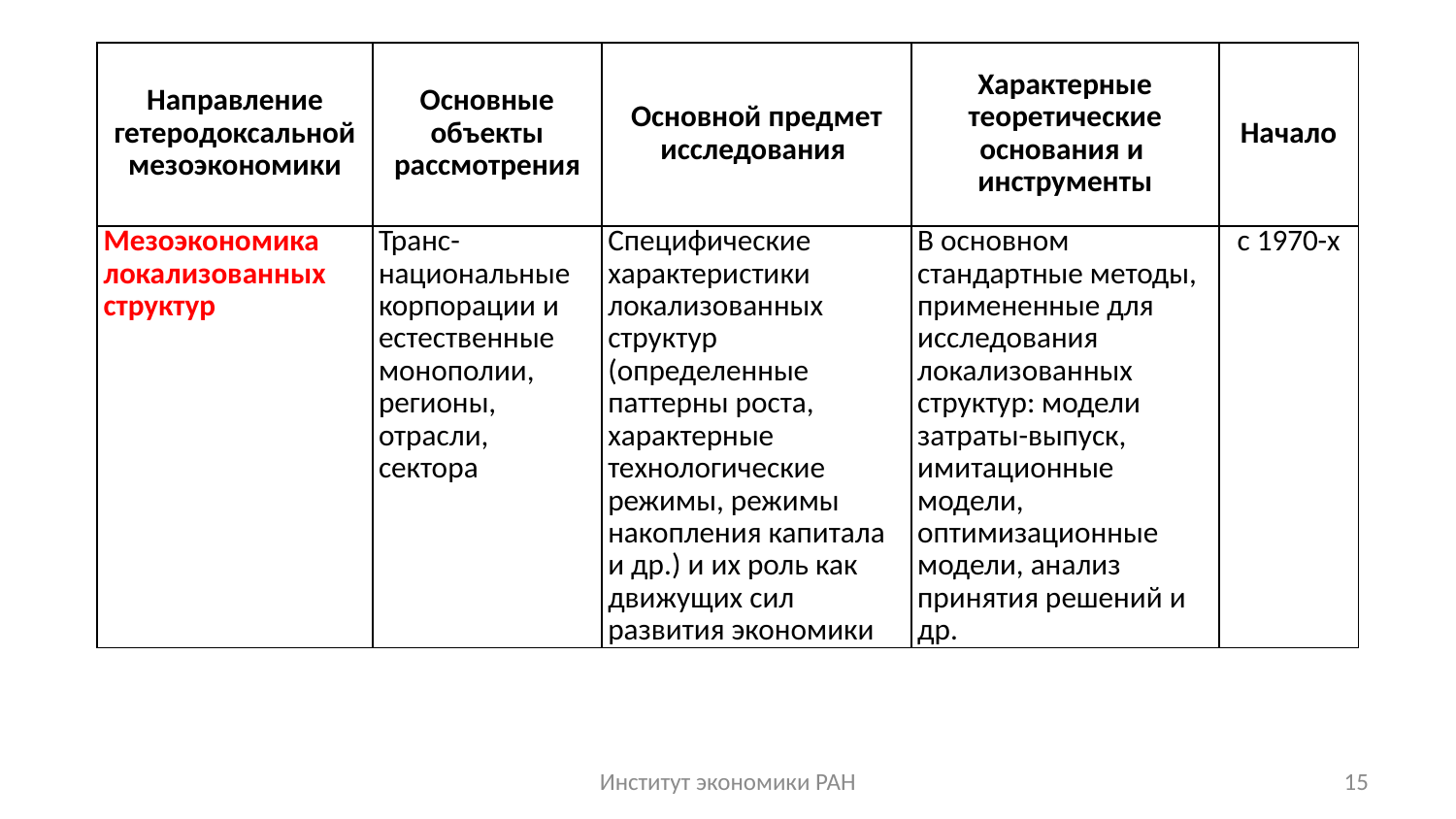

| Направление гетеродоксальной мезоэкономики | Основные объекты рассмотрения | Основной предмет исследования | Характерные теоретические основания и инструменты | Начало |
| --- | --- | --- | --- | --- |
| Мезоэкономика локализованных структур | Транс-национальные корпорации и естественные монополии, регионы, отрасли, сектора | Специфические характеристики локализованных структур (определенные паттерны роста, характерные технологические режимы, режимы накопления капитала и др.) и их роль как движущих сил развития экономики | В основном стандартные методы, примененные для исследования локализованных структур: модели затраты-выпуск, имитационные модели, oптимизационные модели, анализ принятия решений и др. | с 1970-х |
Институт экономики РАН
15